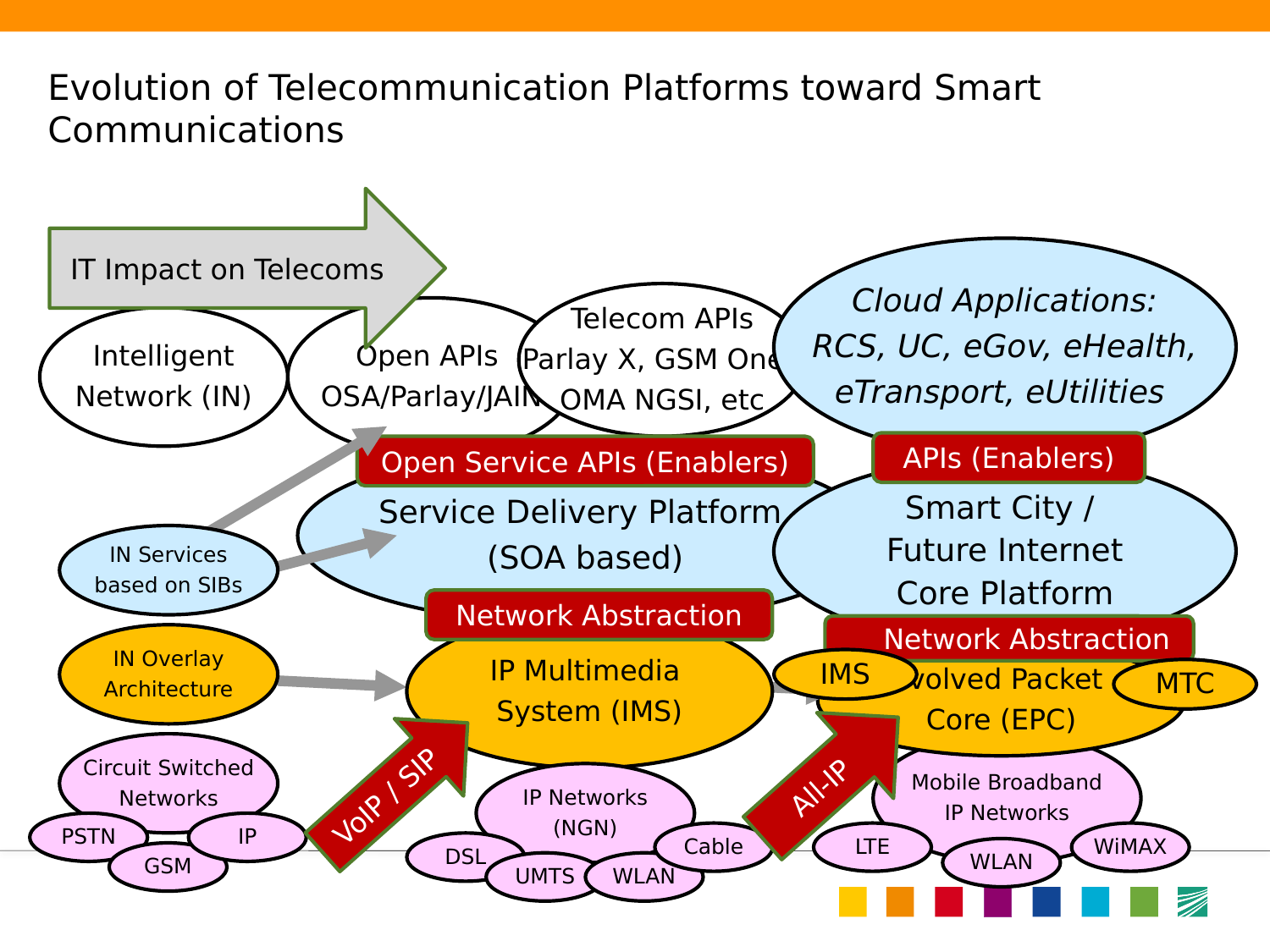

# Evolution of Telecommunication Platforms toward Smart Communications
IT Impact on Telecoms
Cloud Applications:
RCS, UC, eGov, eHealth,
eTransport, eUtilities
Telecom APIs
Parlay X, GSM One,
OMA NGSI, etc
Open APIs
OSA/Parlay/JAIN
Intelligent
Network (IN)

APIs (Enablers)
Open Service APIs (Enablers)
Service Delivery Platform
(SOA based)
Smart City /
Future Internet
Core Platform

IN Services
based on SIBs

Network Abstraction
IP Multimedia
System (IMS)
    Network Abstraction
IN Overlay
Architecture
Evolved Packet
Core (EPC)
IMS
MTC

All-IP
Circuit Switched
Networks
Mobile Broadband
IP Networks
VoIP / SIP
IP Networks
(NGN)
PSTN
IP
Cable
LTE
WiMAX
DSL
WLAN
GSM
UMTS
WLAN